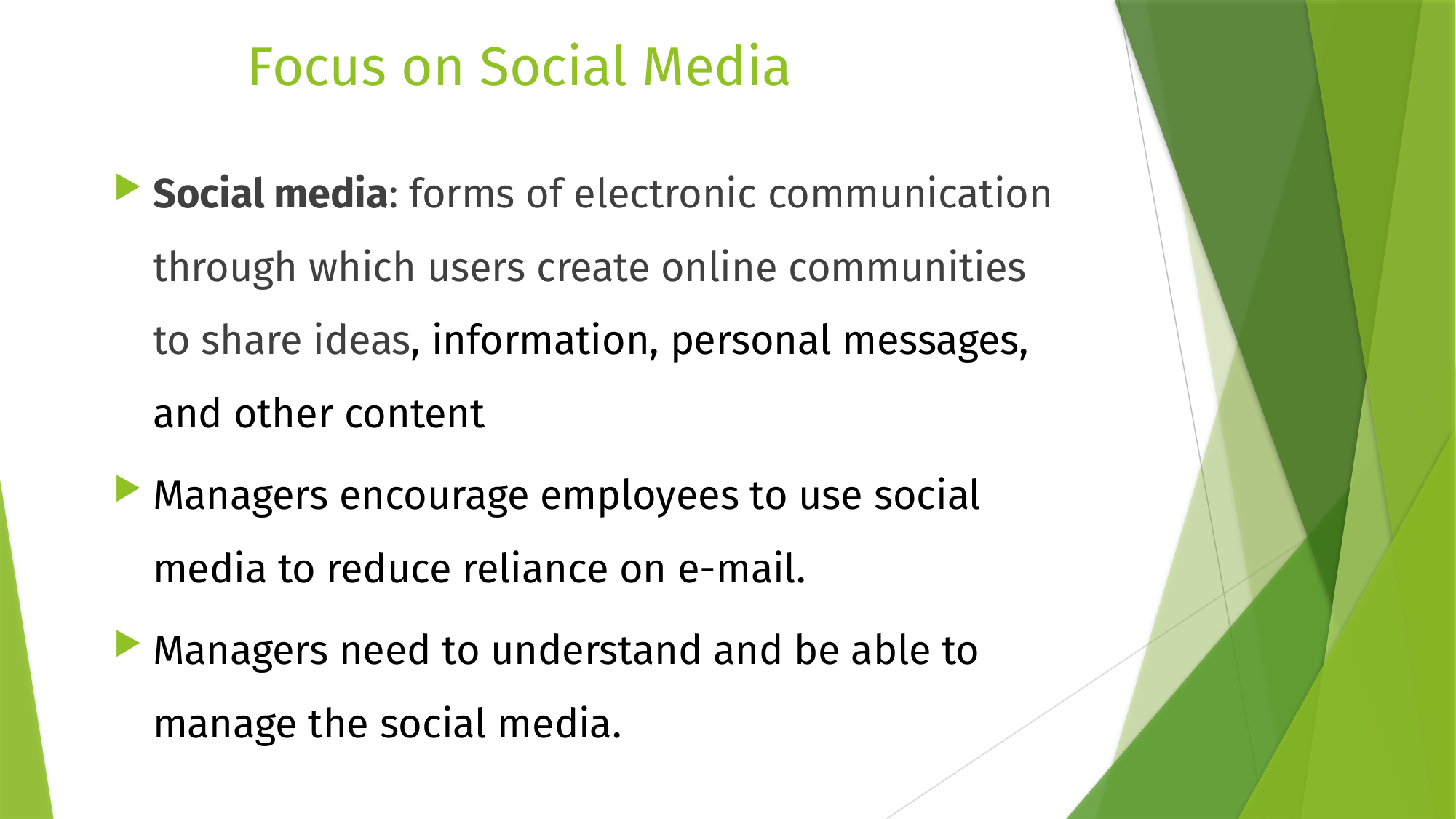

# Focus on Social Media
Social media: forms of electronic communication through which users create online communities to share ideas, information, personal messages, and other content
Managers encourage employees to use social media to reduce reliance on e-mail.
Managers need to understand and be able to manage the social media.